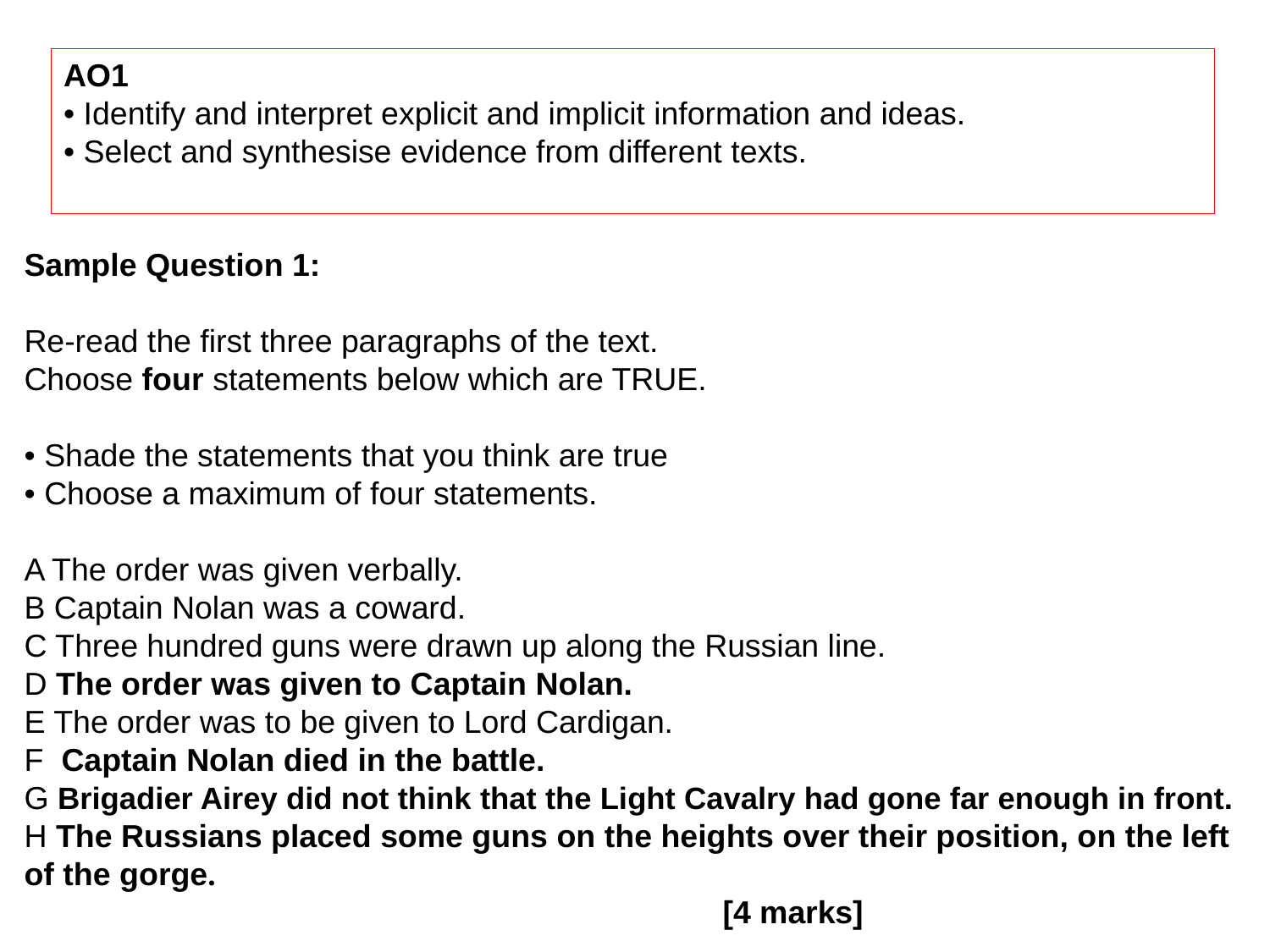

AO1
• Identify and interpret explicit and implicit information and ideas.
• Select and synthesise evidence from different texts.

Sample Question 1:

Re-read the first three paragraphs of the text.
Choose four statements below which are TRUE.

• Shade the statements that you think are true
• Choose a maximum of four statements.

A The order was given verbally.
B Captain Nolan was a coward.
C Three hundred guns were drawn up along the Russian line.
D The order was given to Captain Nolan.
E The order was to be given to Lord Cardigan.
F  Captain Nolan died in the battle.
G Brigadier Airey did not think that the Light Cavalry had gone far enough in front.
H The Russians placed some guns on the heights over their position, on the left of the gorge.
[4 marks]